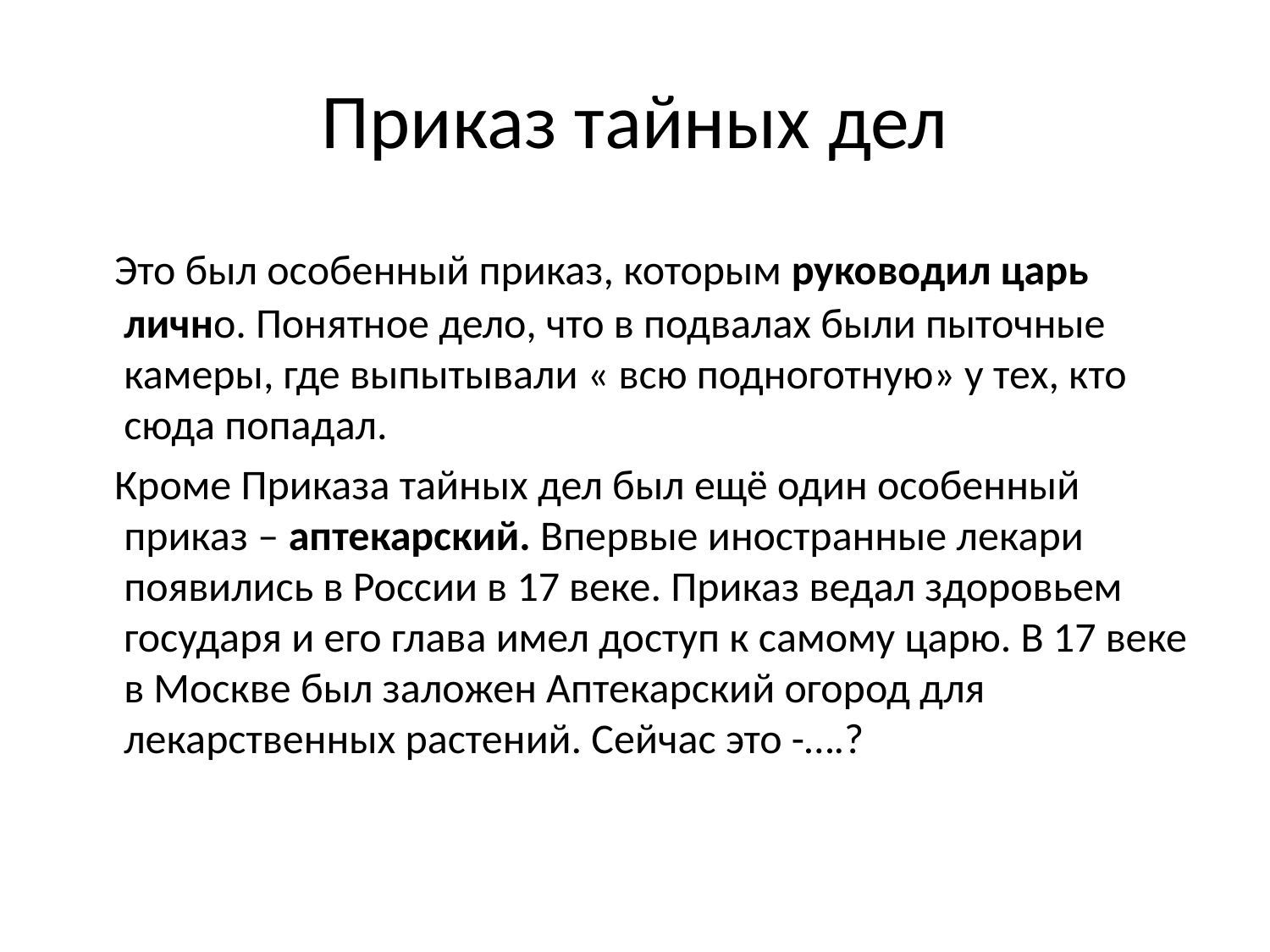

# Приказ тайных дел
   Это был особенный приказ, которым руководил царь лично. Понятное дело, что в подвалах были пыточные камеры, где выпытывали « всю подноготную» у тех, кто сюда попадал.
    Кроме Приказа тайных дел был ещё один особенный приказ – аптекарский. Впервые иностранные лекари появились в России в 17 веке. Приказ ведал здоровьем государя и его глава имел доступ к самому царю. В 17 веке в Москве был заложен Аптекарский огород для лекарственных растений. Сейчас это -….?